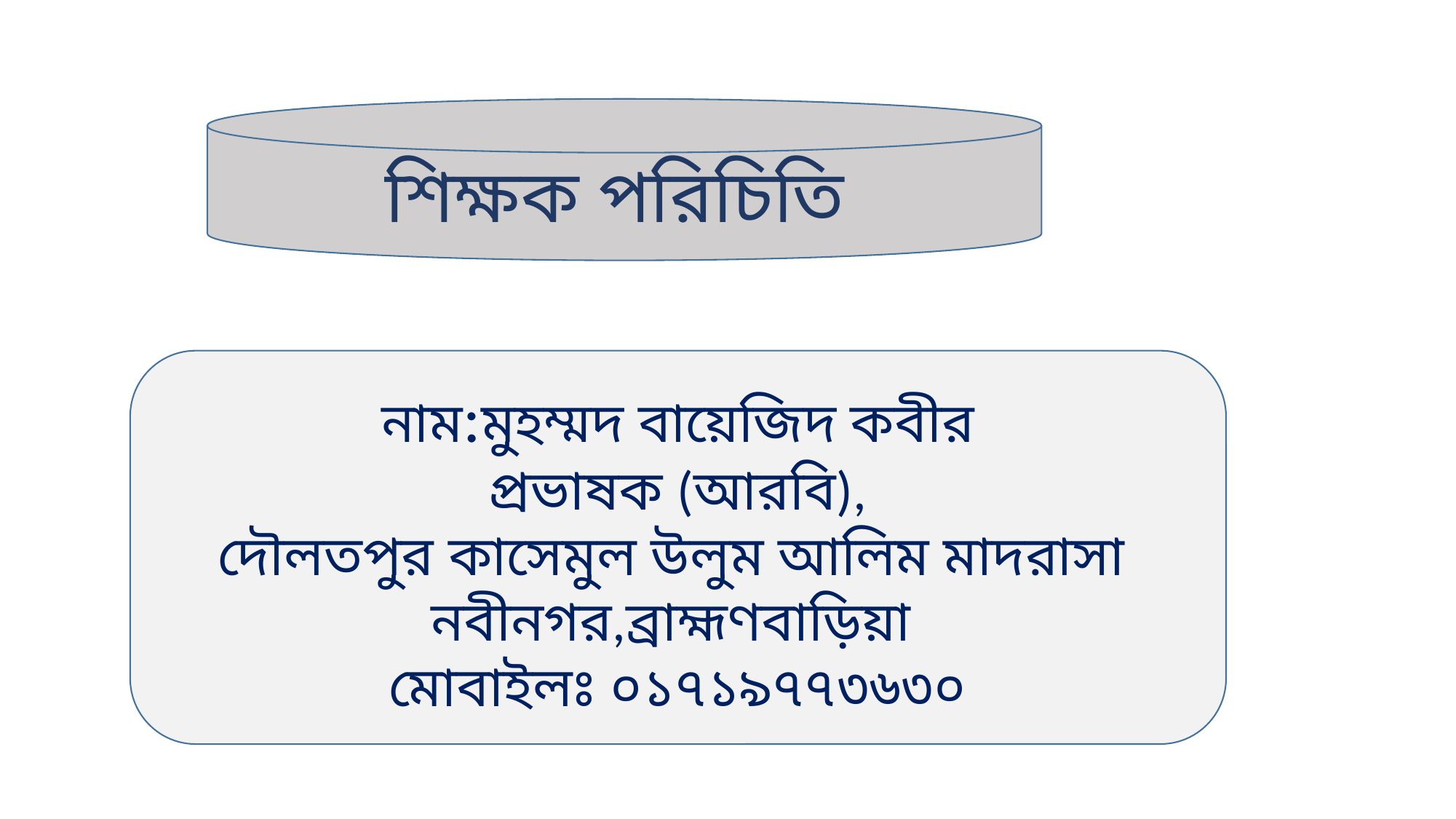

শিক্ষক পরিচিতি
নাম:মুহম্মদ বায়েজিদ কবীর
প্রভাষক (আরবি),
দৌলতপুর কাসেমুল উলুম আলিম মাদরাসা
নবীনগর,ব্রাহ্মণবাড়িয়া
মোবাইলঃ ০১৭১৯৭৭৩৬৩০